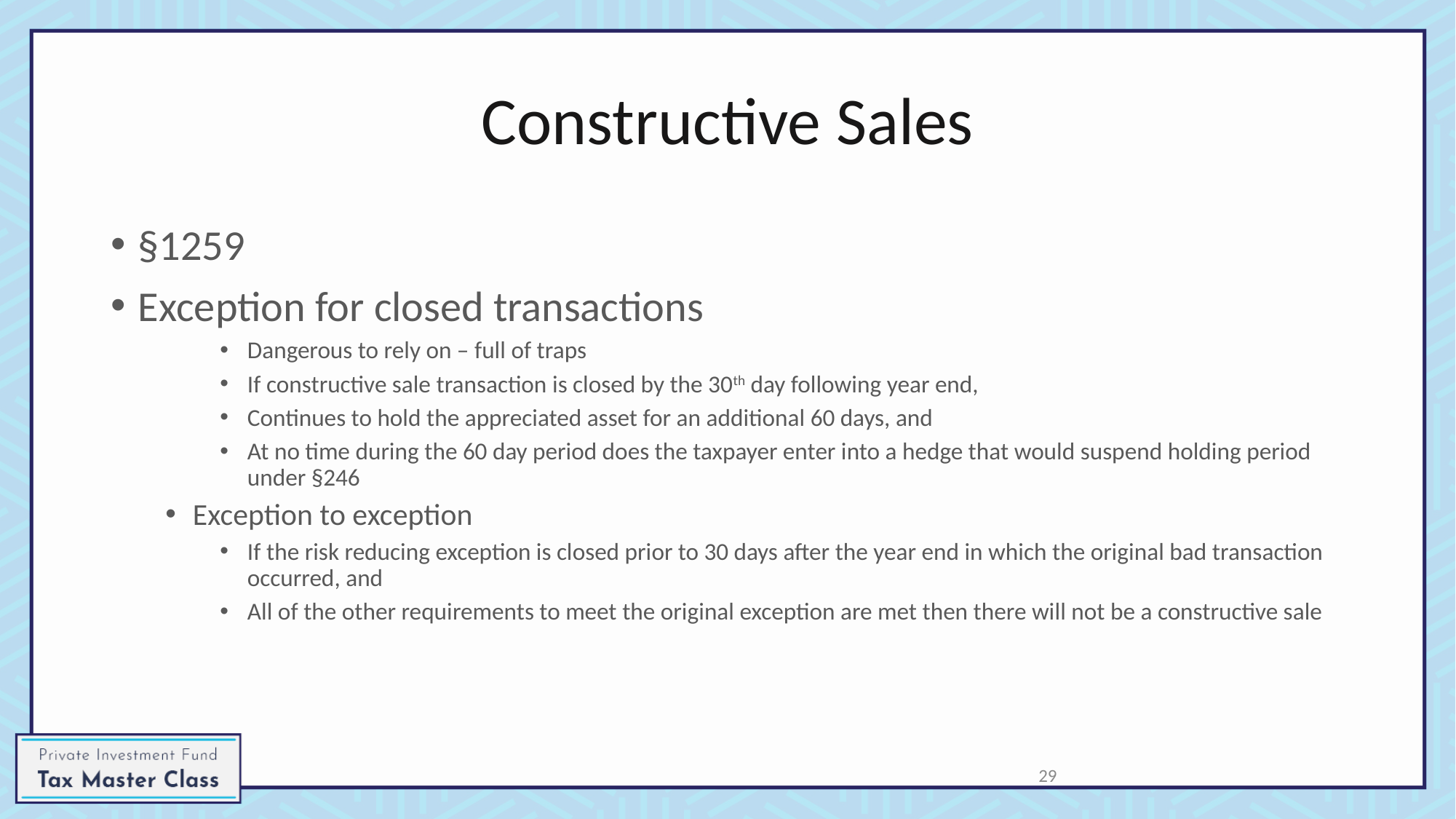

# Constructive Sales
§1259
Exception for closed transactions
Dangerous to rely on – full of traps
If constructive sale transaction is closed by the 30th day following year end,
Continues to hold the appreciated asset for an additional 60 days, and
At no time during the 60 day period does the taxpayer enter into a hedge that would suspend holding period under §246
Exception to exception
If the risk reducing exception is closed prior to 30 days after the year end in which the original bad transaction occurred, and
All of the other requirements to meet the original exception are met then there will not be a constructive sale
29